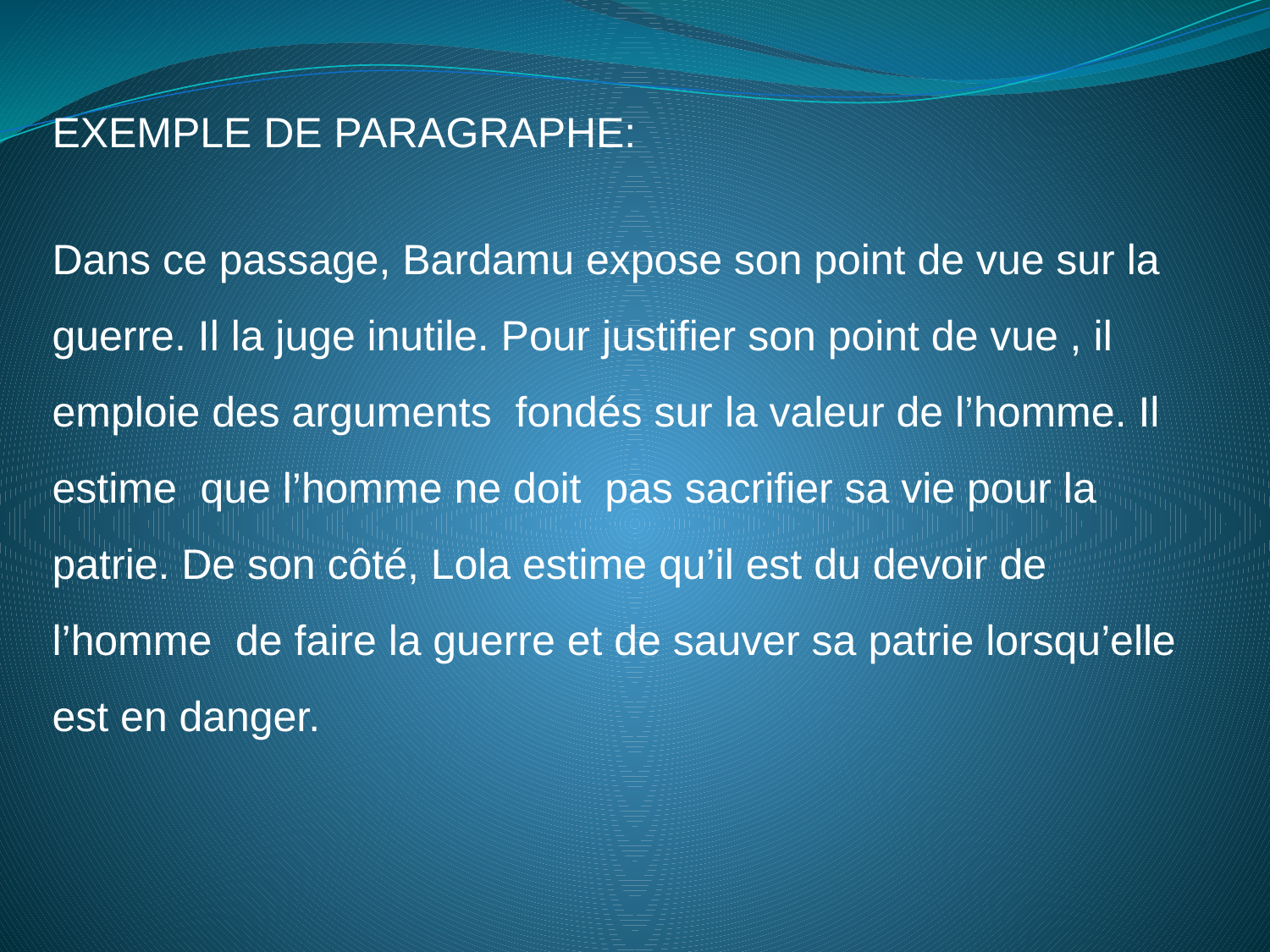

EXEMPLE DE PARAGRAPHE:

Dans ce passage, Bardamu expose son point de vue sur la guerre. Il la juge inutile. Pour justifier son point de vue , il emploie des arguments  fondés sur la valeur de l’homme. Il estime  que l’homme ne doit  pas sacrifier sa vie pour la patrie. De son côté, Lola estime qu’il est du devoir de l’homme  de faire la guerre et de sauver sa patrie lorsqu’elle est en danger.